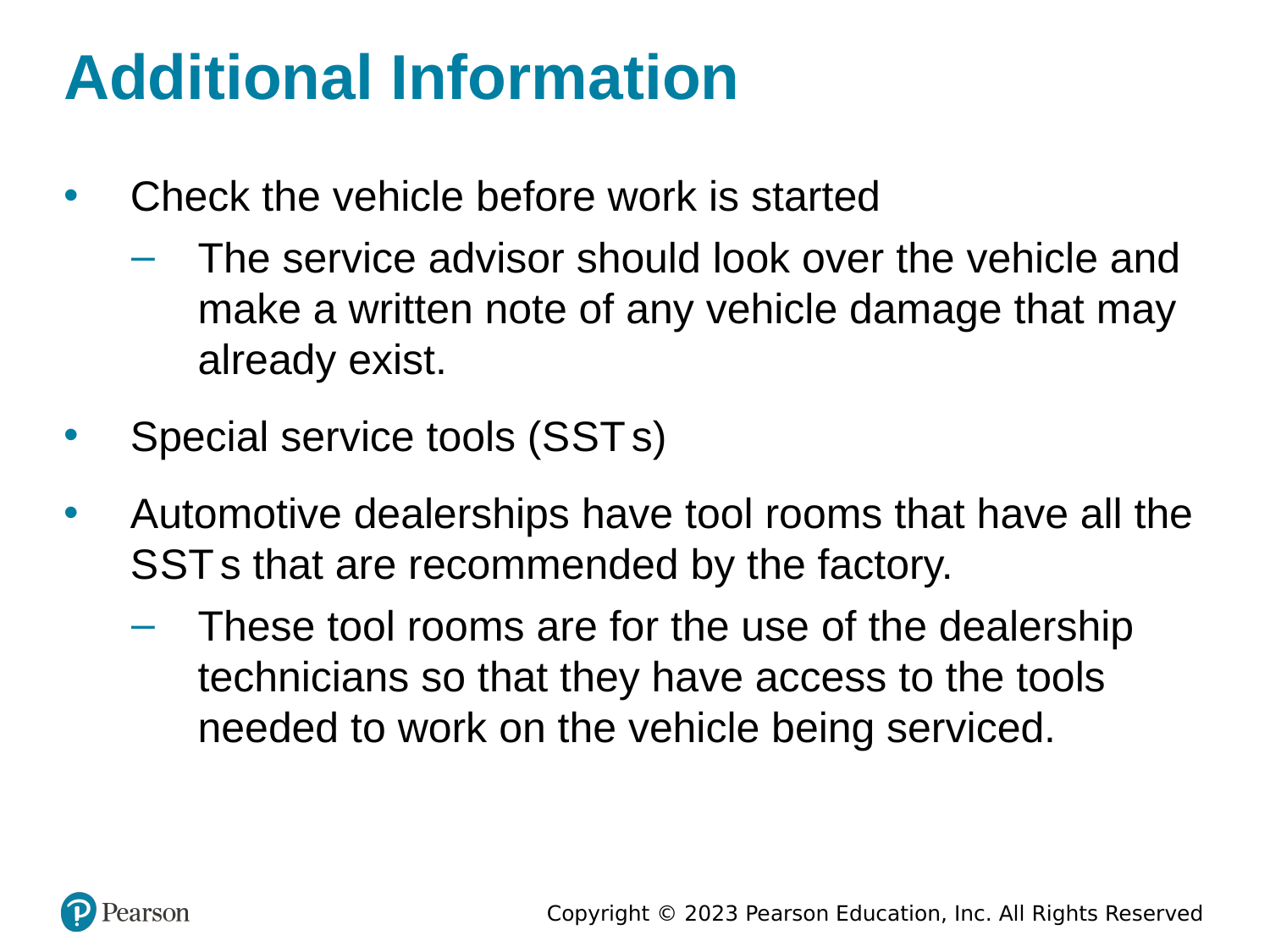

# Additional Information
Check the vehicle before work is started
The service advisor should look over the vehicle and make a written note of any vehicle damage that may already exist.
Special service tools (S S T s)
Automotive dealerships have tool rooms that have all the S S T s that are recommended by the factory.
These tool rooms are for the use of the dealership technicians so that they have access to the tools needed to work on the vehicle being serviced.